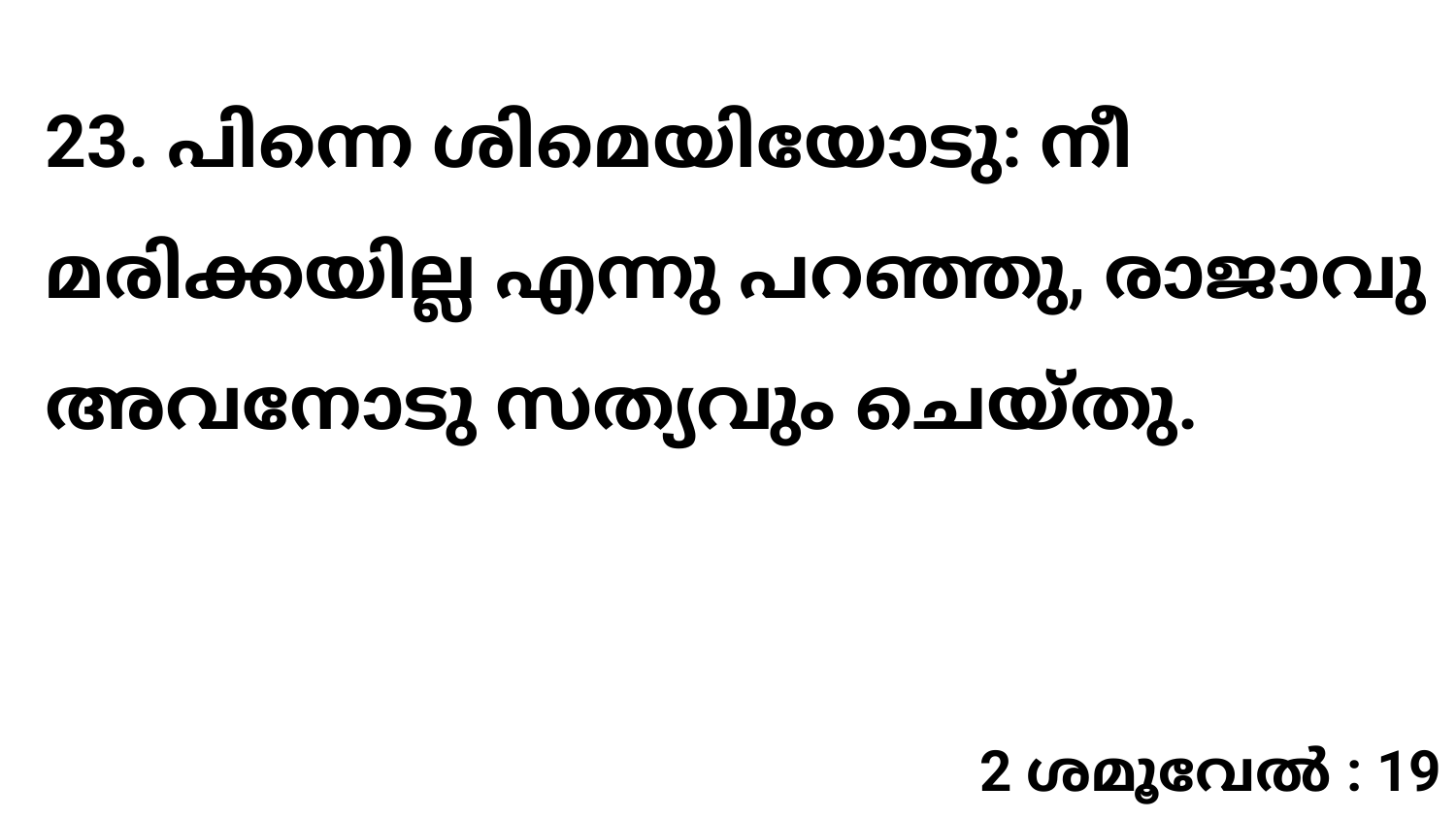

23. പിന്നെ ശിമെയിയോടു: നീ മരിക്കയില്ല എന്നു പറഞ്ഞു, രാജാവു അവനോടു സത്യവും ചെയ്തു.
2 ശമൂവേൽ : 19